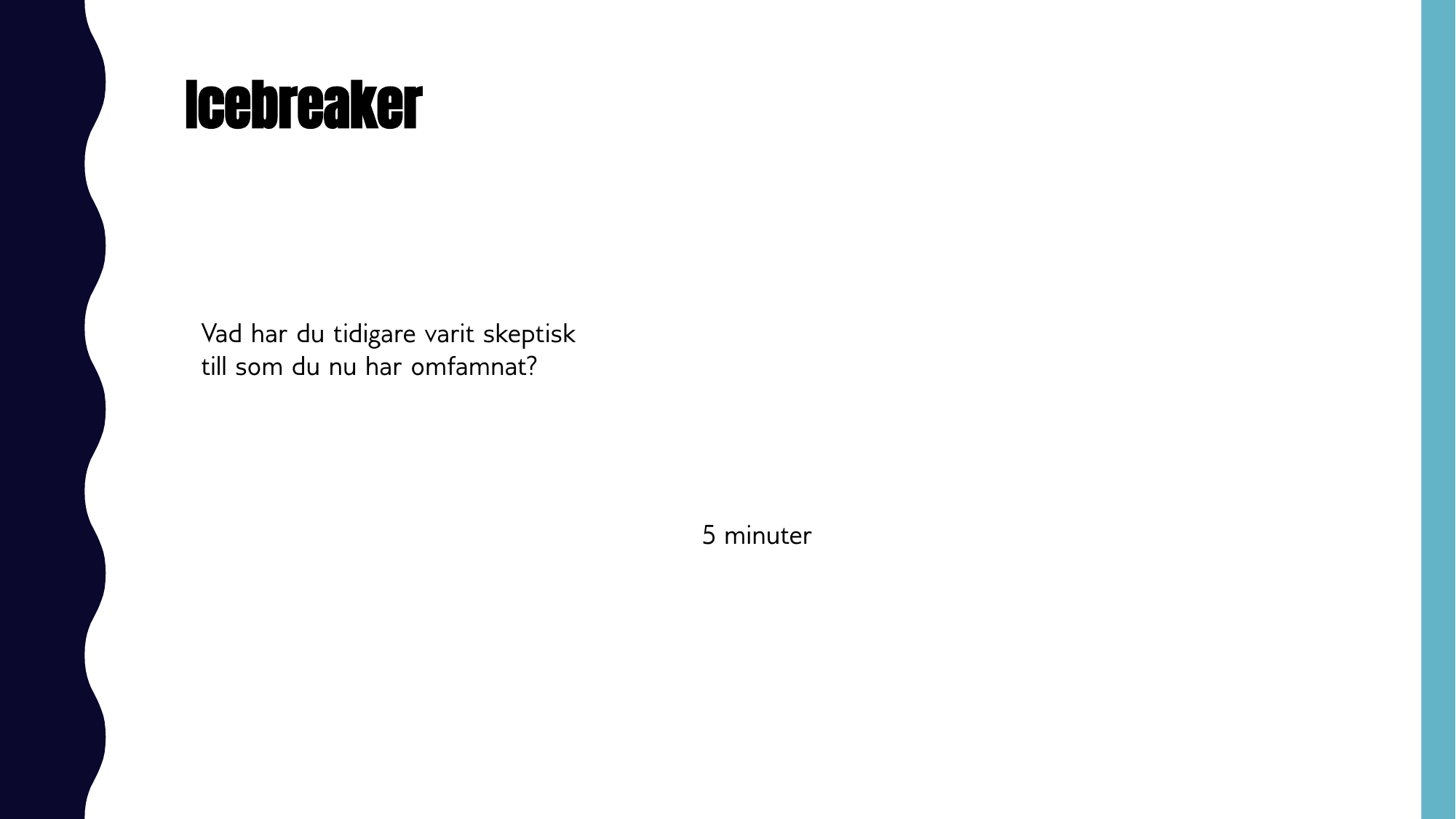

Icebreaker
Vad har du tidigare varit skeptisk till som du nu har omfamnat?
5 minuter